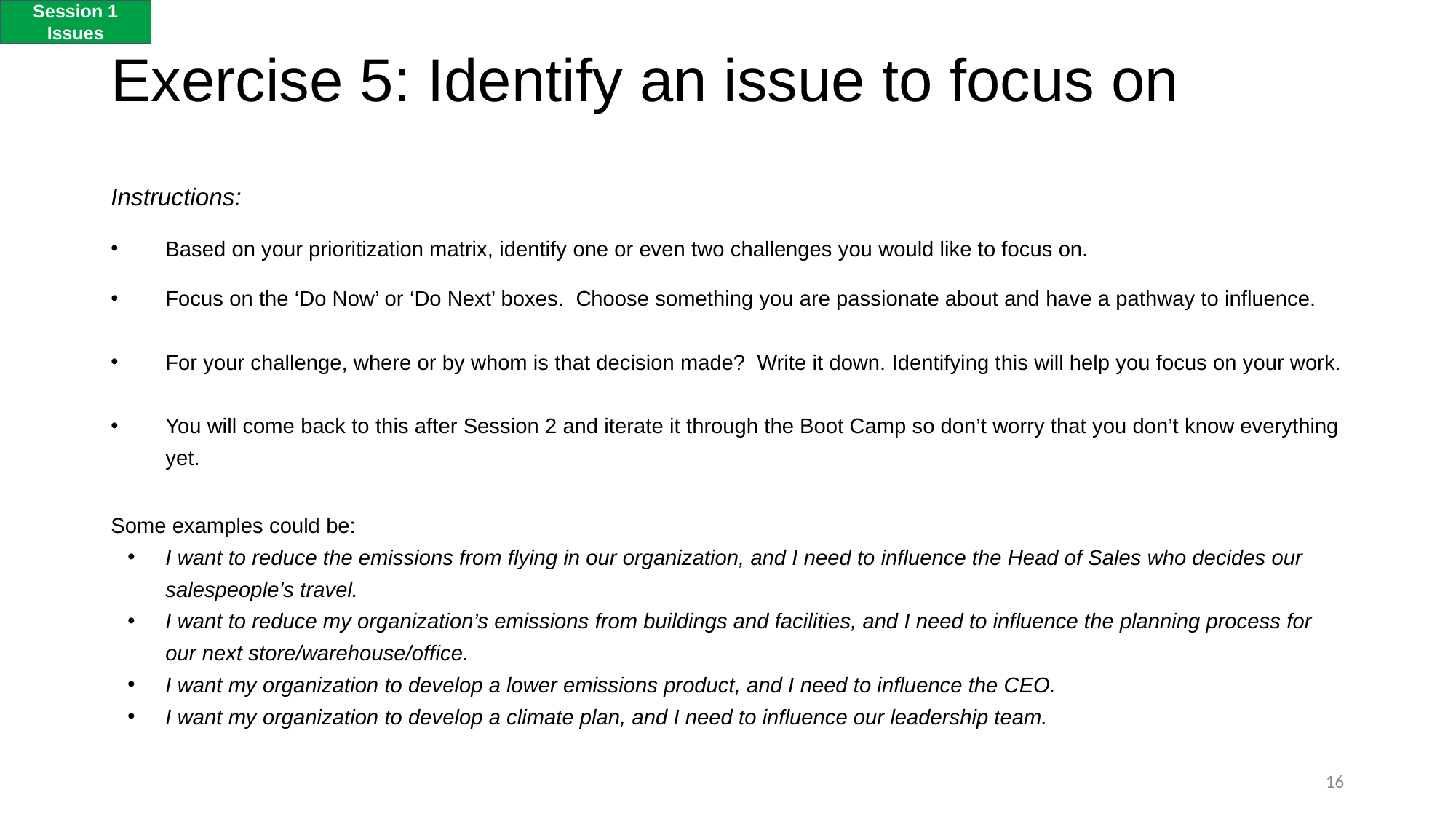

Session 1
Issues
# Exercise 5: Identify an issue to focus on
Instructions:

Based on your prioritization matrix, identify one or even two challenges you would like to focus on.

Focus on the ‘Do Now’ or ‘Do Next’ boxes.  Choose something you are passionate about and have a pathway to influence.

For your challenge, where or by whom is that decision made?  Write it down. Identifying this will help you focus on your work.

You will come back to this after Session 2 and iterate it through the Boot Camp so don’t worry that you don’t know everything yet.

Some examples could be:
I want to reduce the emissions from flying in our organization, and I need to influence the Head of Sales who decides our salespeople’s travel.
I want to reduce my organization’s emissions from buildings and facilities, and I need to influence the planning process for our next store/warehouse/office.
I want my organization to develop a lower emissions product, and I need to influence the CEO.
I want my organization to develop a climate plan, and I need to influence our leadership team.

16